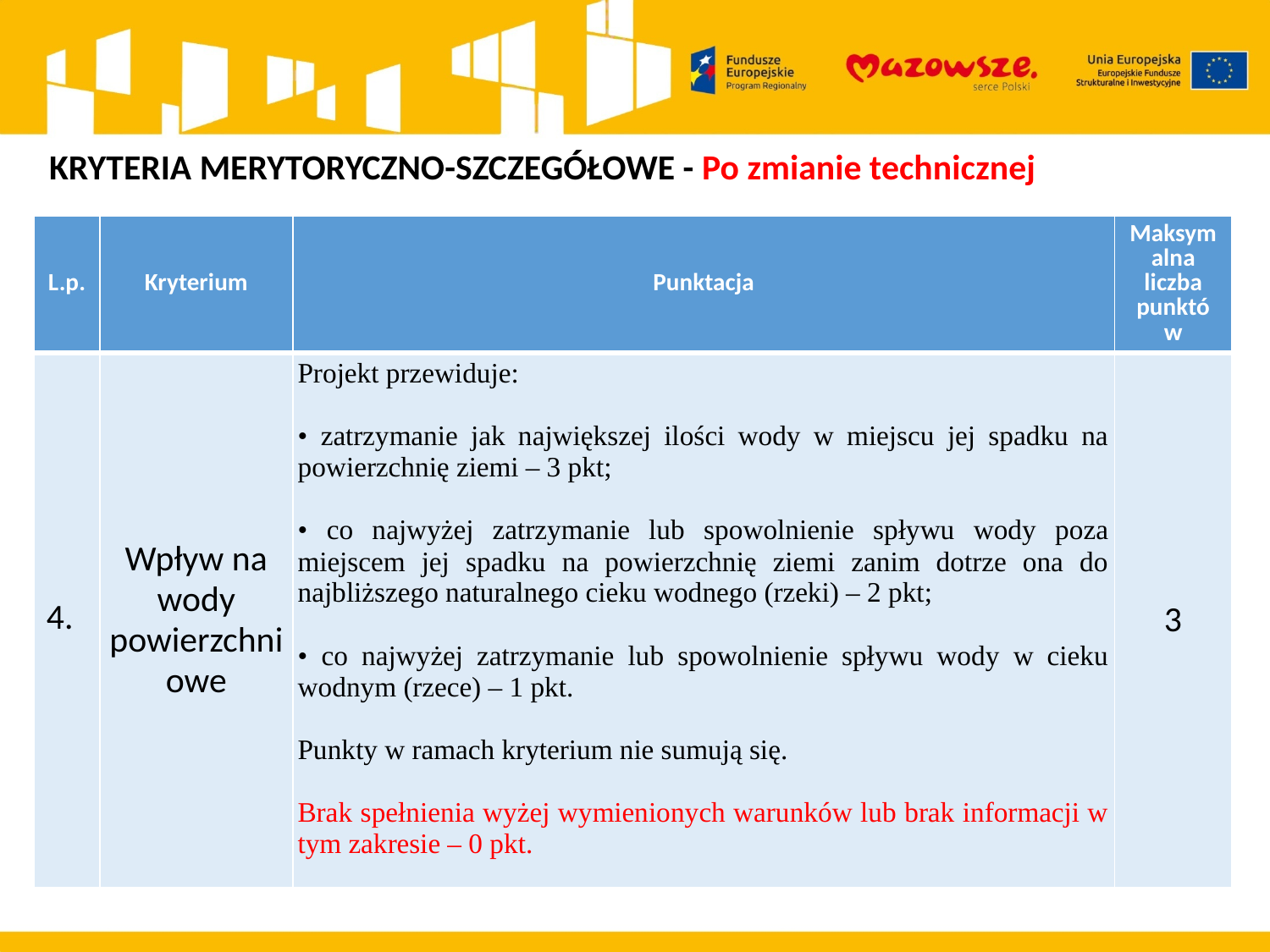

KRYTERIA MERYTORYCZNO-SZCZEGÓŁOWE - Po zmianie technicznej
| L.p. | Kryterium | Punktacja | Maksymalna liczba punktów |
| --- | --- | --- | --- |
| 4. | Wpływ na wody powierzchniowe | Projekt przewiduje: • zatrzymanie jak największej ilości wody w miejscu jej spadku na powierzchnię ziemi – 3 pkt; • co najwyżej zatrzymanie lub spowolnienie spływu wody poza miejscem jej spadku na powierzchnię ziemi zanim dotrze ona do najbliższego naturalnego cieku wodnego (rzeki) – 2 pkt; • co najwyżej zatrzymanie lub spowolnienie spływu wody w cieku wodnym (rzece) – 1 pkt. Punkty w ramach kryterium nie sumują się. Brak spełnienia wyżej wymienionych warunków lub brak informacji w tym zakresie – 0 pkt. | 3 |